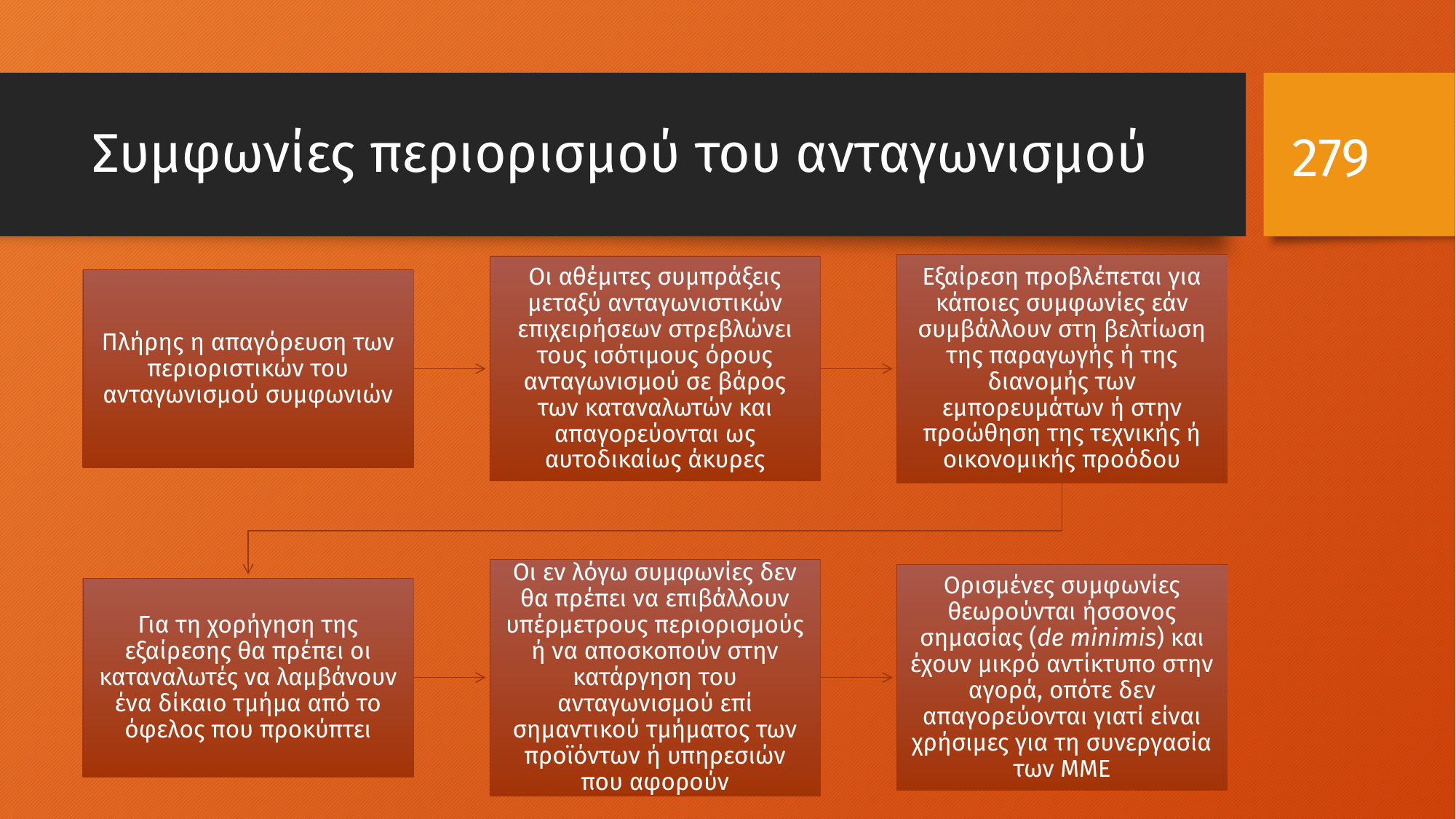

279
# Συμφωνίες περιορισμού του ανταγωνισμού

Πλήρης η απαγόρευση των περιοριστικών του ανταγωνισμού συμφωνιών

Οι αθέμιτες συμπράξεις μεταξύ ανταγωνιστικών επιχειρήσεων στρεβλώνει τους ισότιμους όρους ανταγωνισμού σε βάρος των καταναλωτών και απαγορεύονται ως αυτοδικαίως άκυρες

Εξαίρεση προβλέπεται για κάποιες συμφωνίες εάν συμβάλλουν στη βελτίωση της παραγωγής ή της διανομής των εμπορευμάτων ή στην προώθηση της τεχνικής ή οικονομικής προόδου

Για τη χορήγηση της εξαίρεσης θα πρέπει οι καταναλωτές να λαμβάνουν ένα δίκαιο τμήμα από το όφελος που προκύπτει

Οι εν λόγω συμφωνίες δεν θα πρέπει να επιβάλλουν υπέρμετρους περιορισμούς ή να αποσκοπούν στην κατάργηση του ανταγωνισμού επί σημαντικού τμήματος των προϊόντων ή υπηρεσιών που αφορούν
Ορισμένες συμφωνίες θεωρούνται ήσσονος σημασίας (de minimis) και έχουν μικρό αντίκτυπο στην αγορά, οπότε δεν απαγορεύονται γιατί είναι χρήσιμες για τη συνεργασία των ΜΜΕ